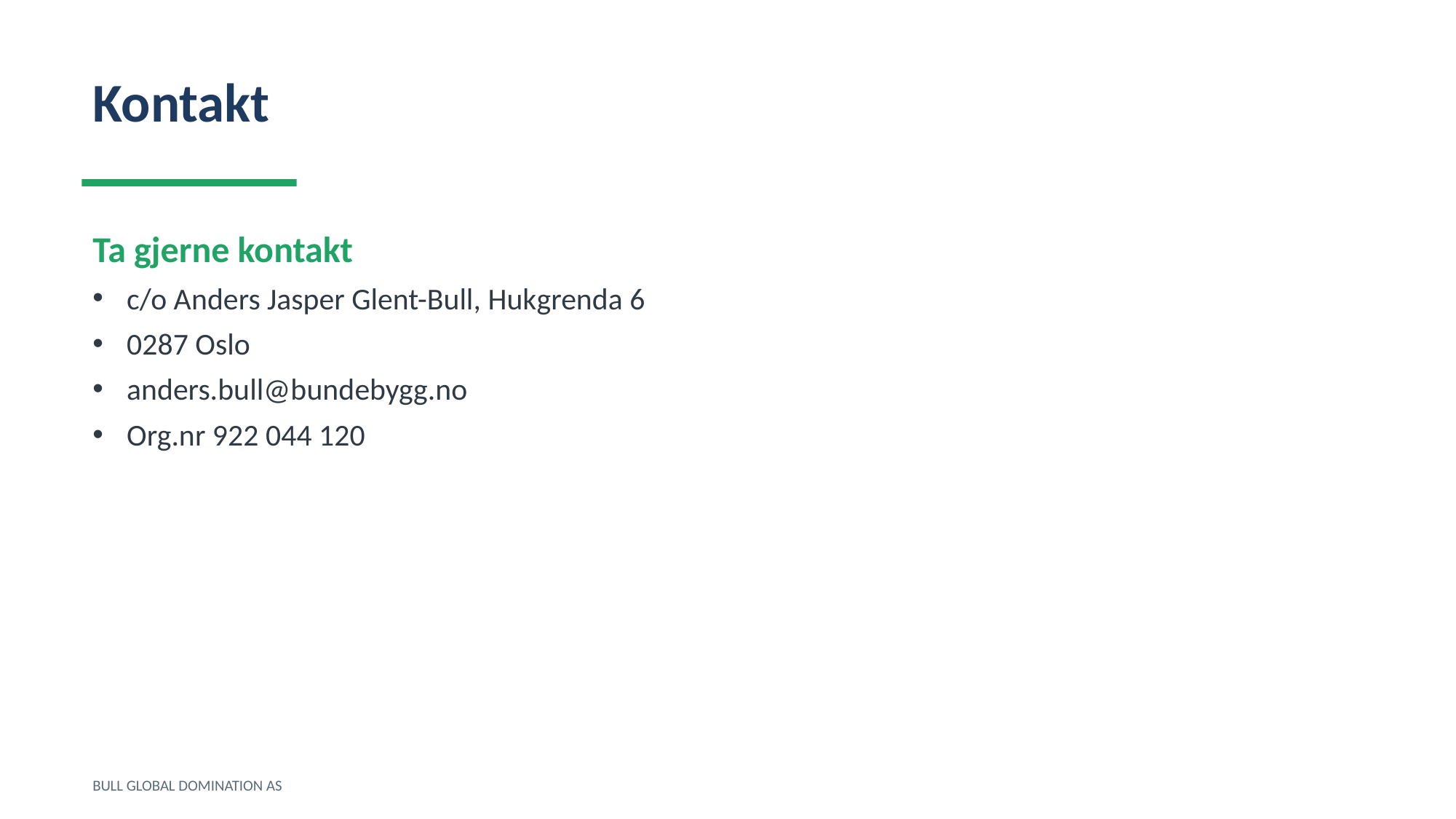

Kontakt

Ta gjerne kontakt
c/o Anders Jasper Glent-Bull, Hukgrenda 6
0287 Oslo
anders.bull@bundebygg.no
Org.nr 922 044 120
BULL GLOBAL DOMINATION AS